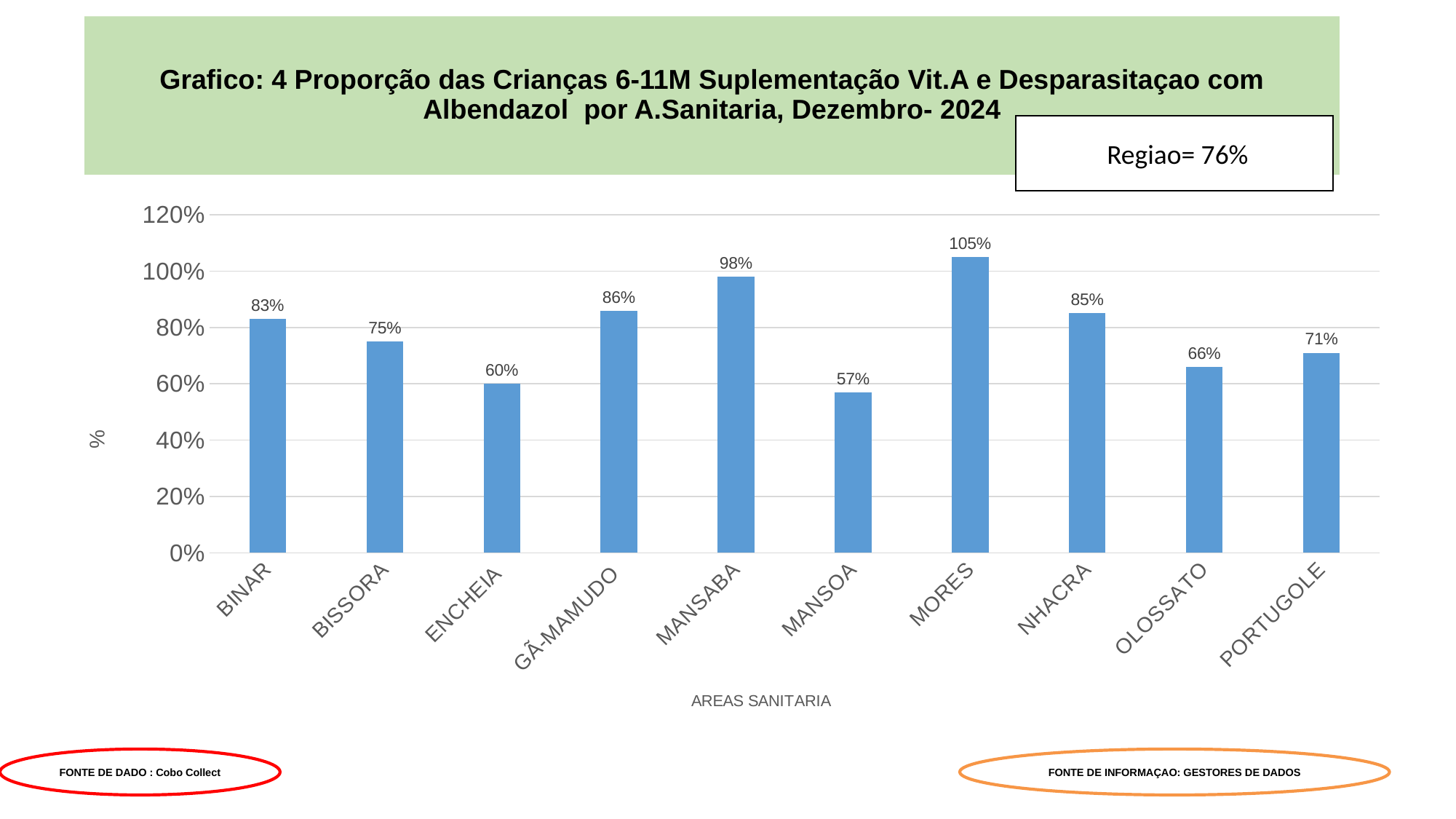

# Grafico: 4 Proporção das Crianças 6-11M Suplementação Vit.A e Desparasitaçao com Albendazol  por A.Sanitaria, Dezembro- 2024
 Regiao= 76%

### Chart

| Category |  |
|---|---|
| BINAR | 0.83 |
| BISSORA | 0.75 |
| ENCHEIA  | 0.6 |
| GÃ-MAMUDO  | 0.86 |
| MANSABA | 0.98 |
| MANSOA | 0.57 |
| MORES | 1.05 |
| NHACRA | 0.85 |
| OLOSSATO | 0.66 |
| PORTUGOLE | 0.71 |
FONTE DE DADO : Cobo Collect
FONTE DE INFORMAÇAO: GESTORES DE DADOS